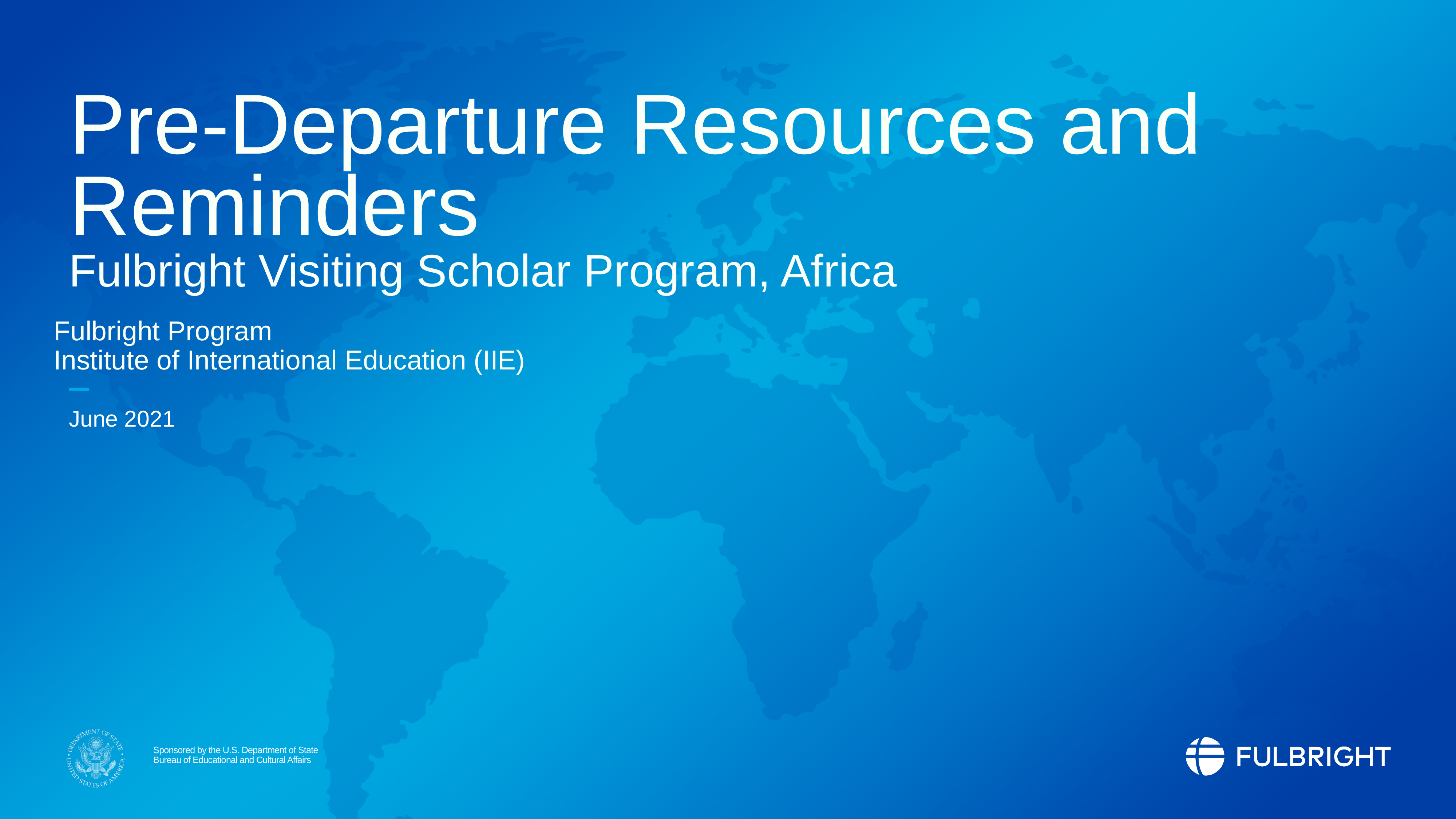

Pre-Departure Resources and Reminders
Fulbright Visiting Scholar Program, Africa
Fulbright Program
Institute of International Education (IIE)

June 2021